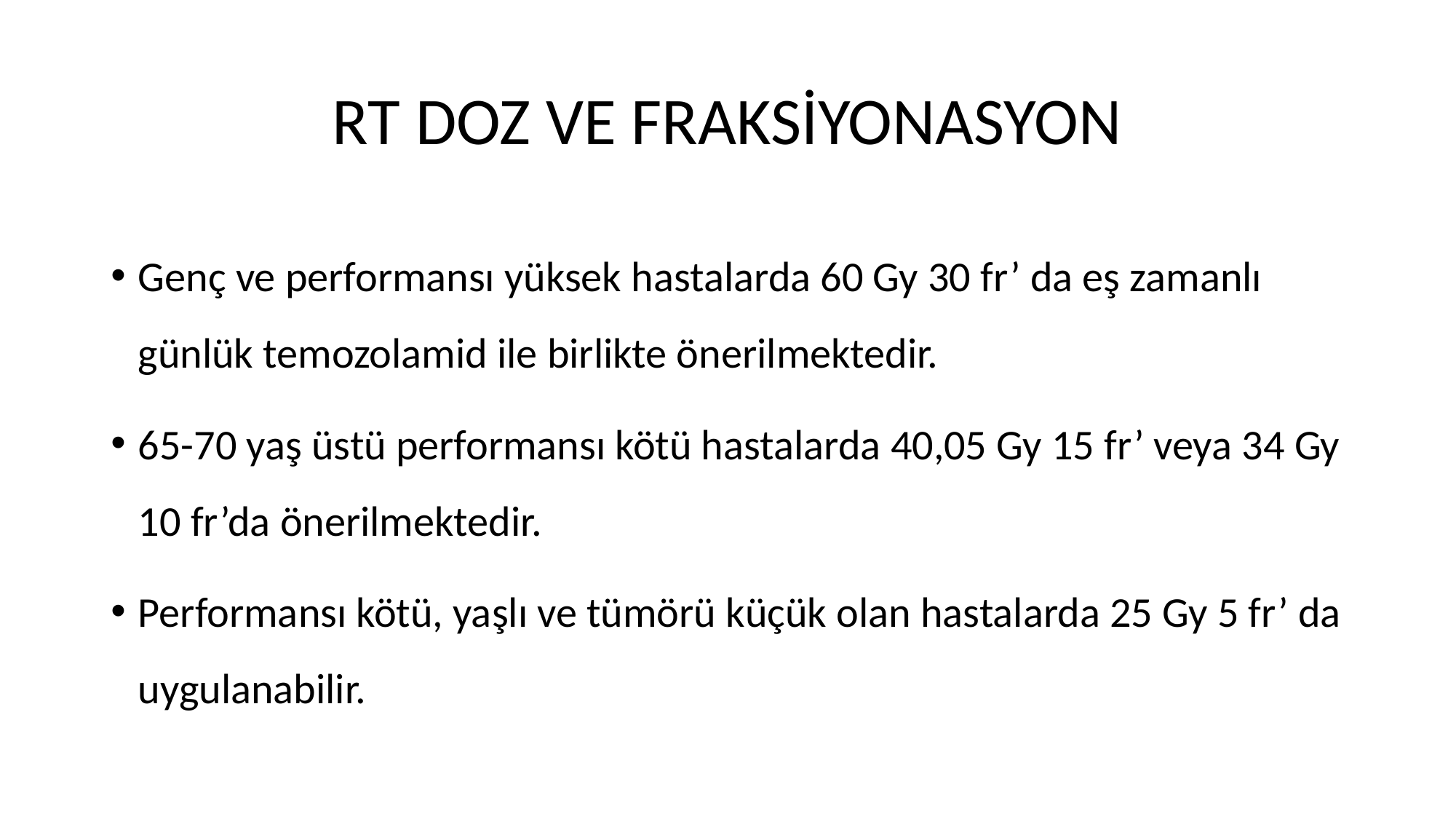

# RT DOZ VE FRAKSİYONASYON
Genç ve performansı yüksek hastalarda 60 Gy 30 fr’ da eş zamanlı günlük temozolamid ile birlikte önerilmektedir.
65-70 yaş üstü performansı kötü hastalarda 40,05 Gy 15 fr’ veya 34 Gy 10 fr’da önerilmektedir.
Performansı kötü, yaşlı ve tümörü küçük olan hastalarda 25 Gy 5 fr’ da uygulanabilir.